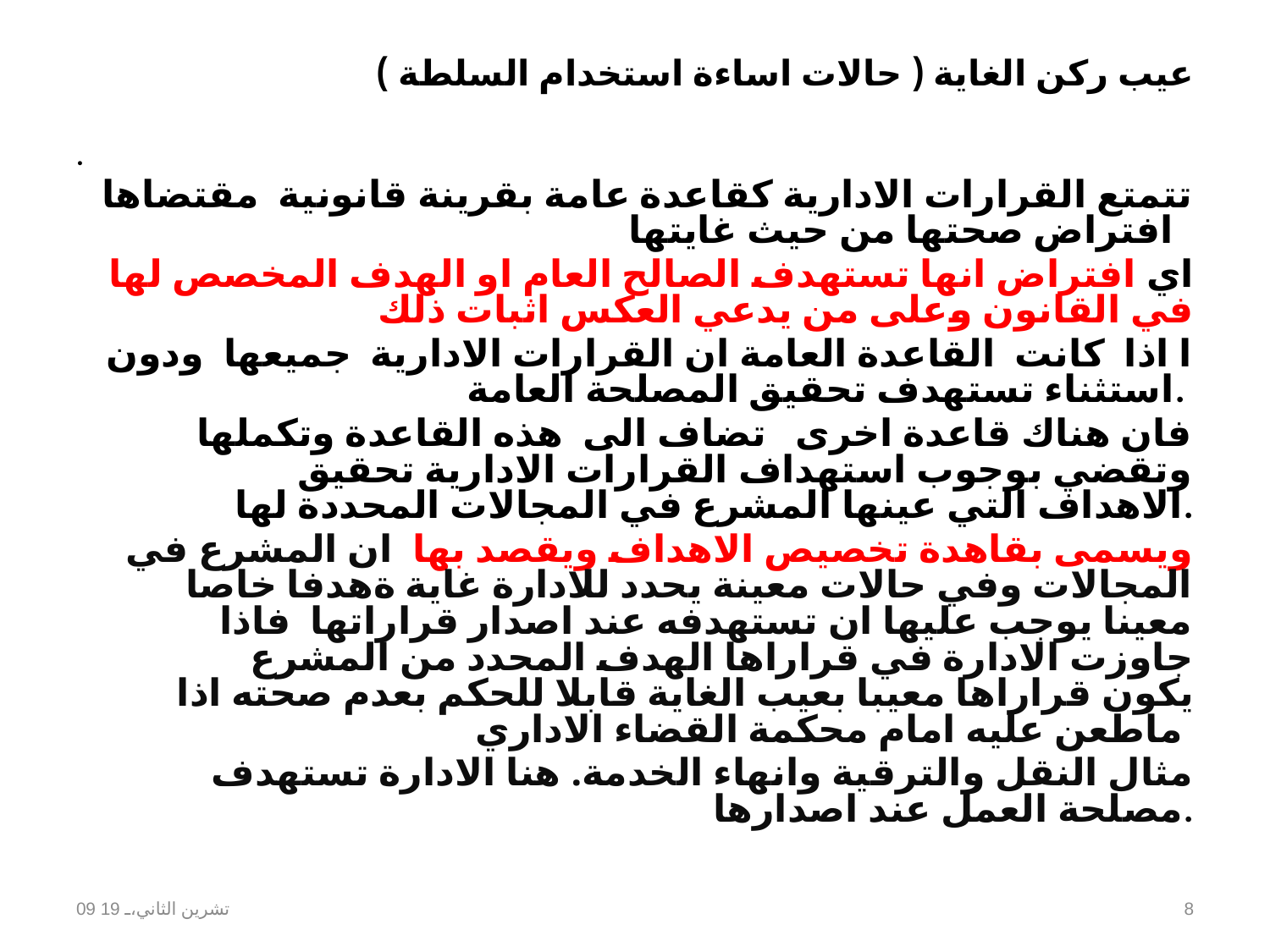

# عيب ركن الغاية ( حالات اساءة استخدام السلطة )
.
 تتمتع القرارات الادارية كقاعدة عامة بقرينة قانونية  مقتضاها افتراض صحتها من حيث غايتها
 اي افتراض انها تستهدف الصالح العام او الهدف المخصص لها في القانون وعلى من يدعي العكس اثبات ذلك
  ا اذا  كانت  القاعدة العامة ان القرارات الادارية  جميعها  ودون استثناء تستهدف تحقيق المصلحة العامة.
فان هناك قاعدة اخرى   تضاف الى  هذه القاعدة وتكملها وتقضي بوجوب استهداف القرارات الادارية تحقيق الاهداف التي عينها المشرع في المجالات المحددة لها.
 ويسمى بقاهدة تخصيص الاهداف ويقصد بها  ان المشرع في المجالات وفي حالات معينة يحدد للادارة غاية ةهدفا خاصا معينا يوجب عليها ان تستهدفه عند اصدار قراراتها  فاذا جاوزت الادارة في قراراها الهدف المحدد من المشرع يكون قراراها معيبا بعيب الغاية قابلا للحكم بعدم صحته اذا ماطعن عليه امام محكمة القضاء الاداري
مثال النقل والترقية وانهاء الخدمة. هنا الادارة تستهدف مصلحة العمل عند اصدارها.
09 تشرين الثاني، 19

8